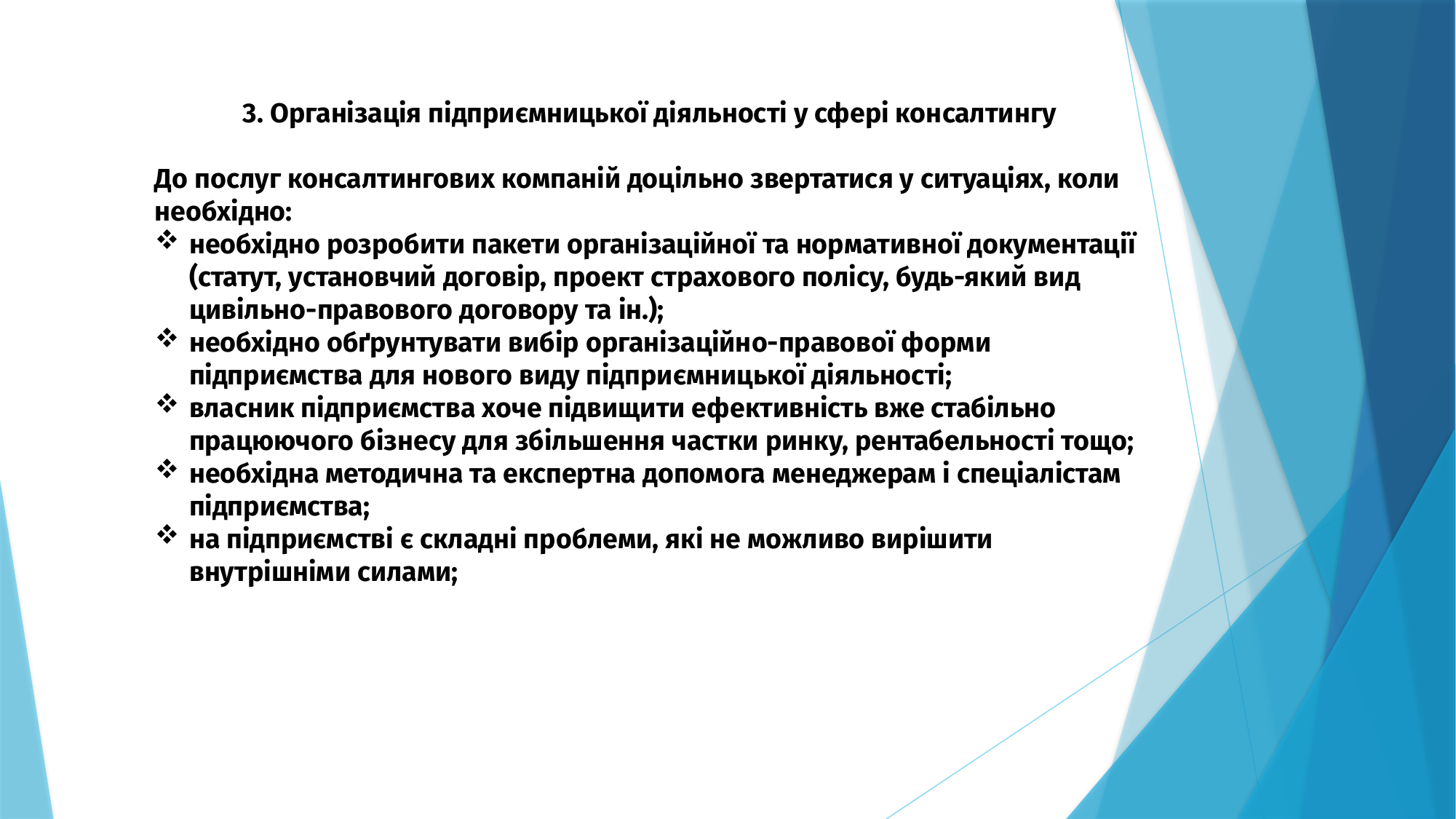

3. Організація підприємницької діяльності у сфері консалтингу

До послуг консалтингових компаній доцільно звертатися у ситуаціях, коли необхідно:
необхідно розробити пакети організаційної та нормативної документації (статут, установчий договір, проект страхового полісу, будь-який вид цивільно-правового договору та ін.);
необхідно обґрунтувати вибір організаційно-правової форми підприємства для нового виду підприємницької діяльності;
власник підприємства хоче підвищити ефективність вже стабільно працюючого бізнесу для збільшення частки ринку, рентабельності тощо;
необхідна методична та експертна допомога менеджерам і спеціалістам підприємства;
на підприємстві є складні проблеми, які не можливо вирішити внутрішніми силами;